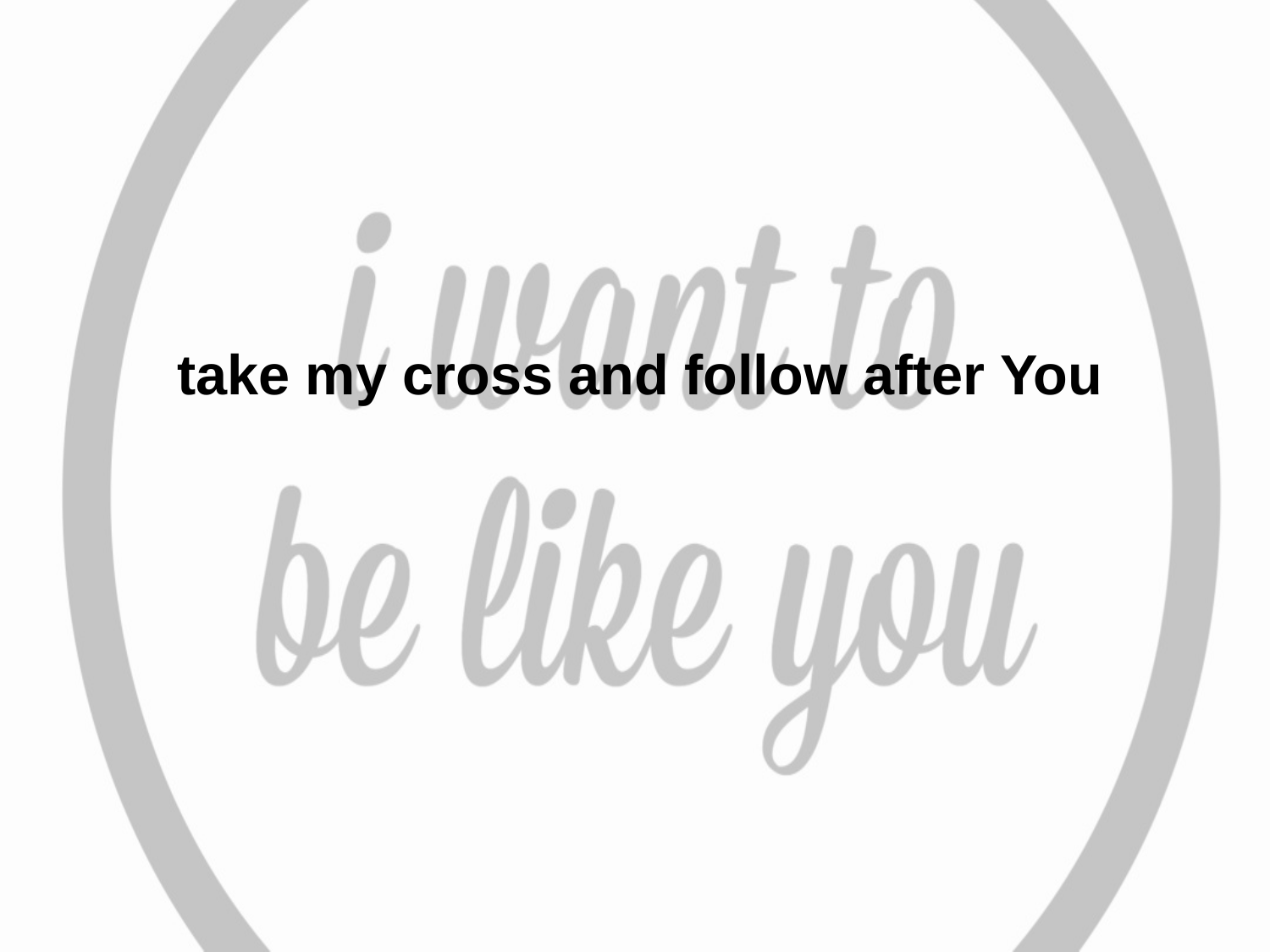

take my cross and follow after You